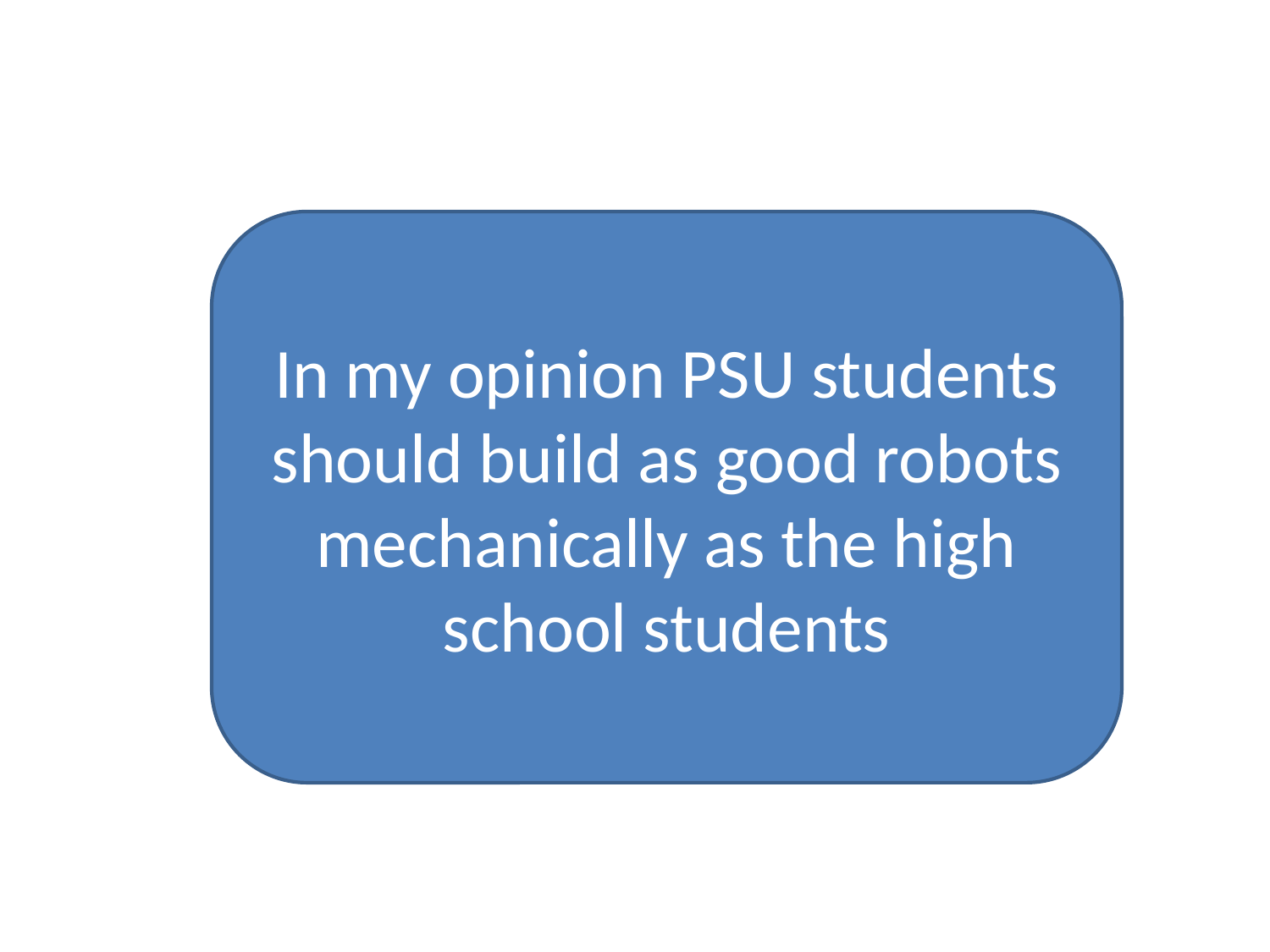

In my opinion PSU students should build as good robots mechanically as the high school students